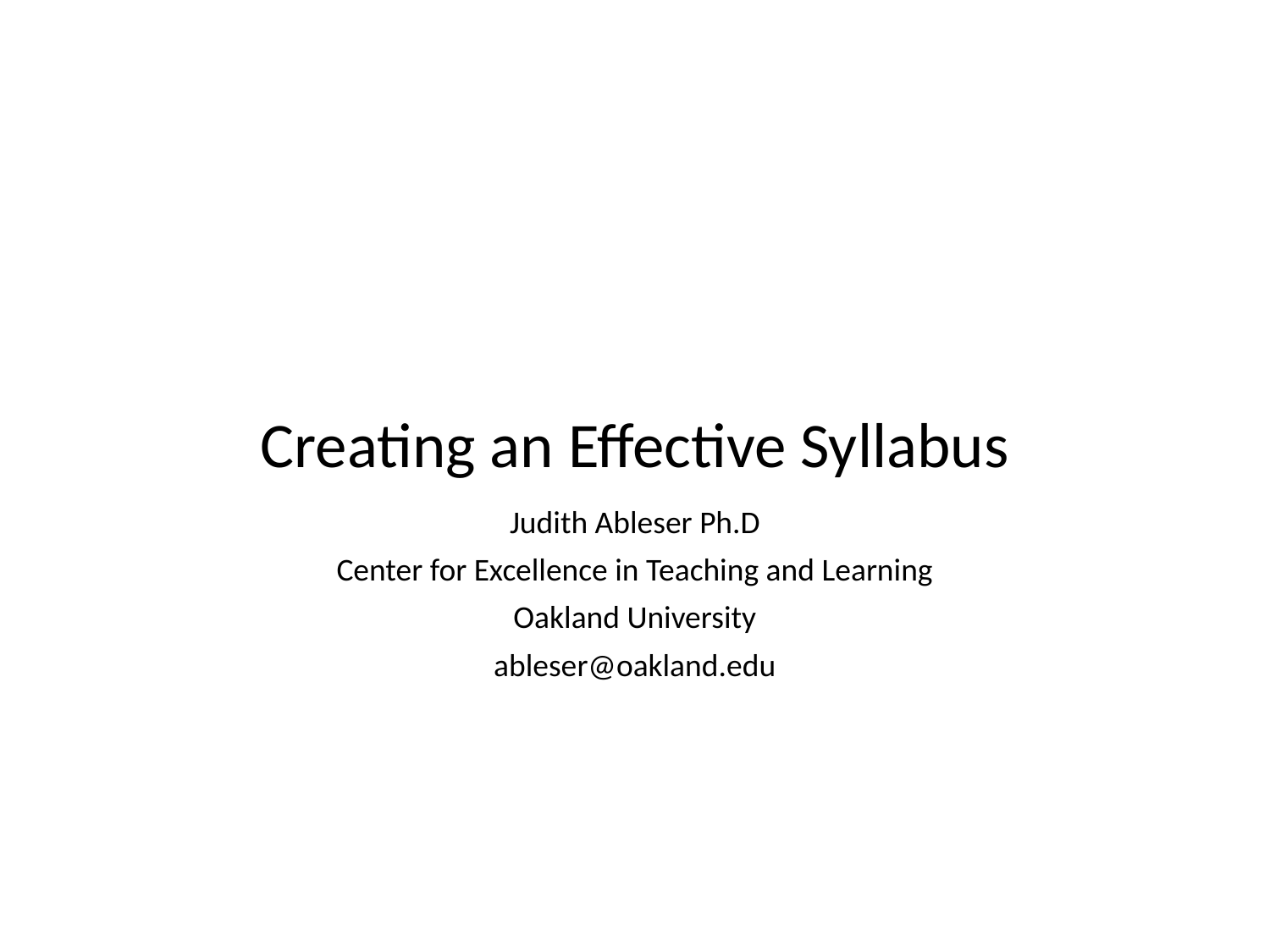

# Creating an Effective Syllabus

Judith Ableser Ph.D
Center for Excellence in Teaching and Learning
Oakland University
ableser@oakland.edu